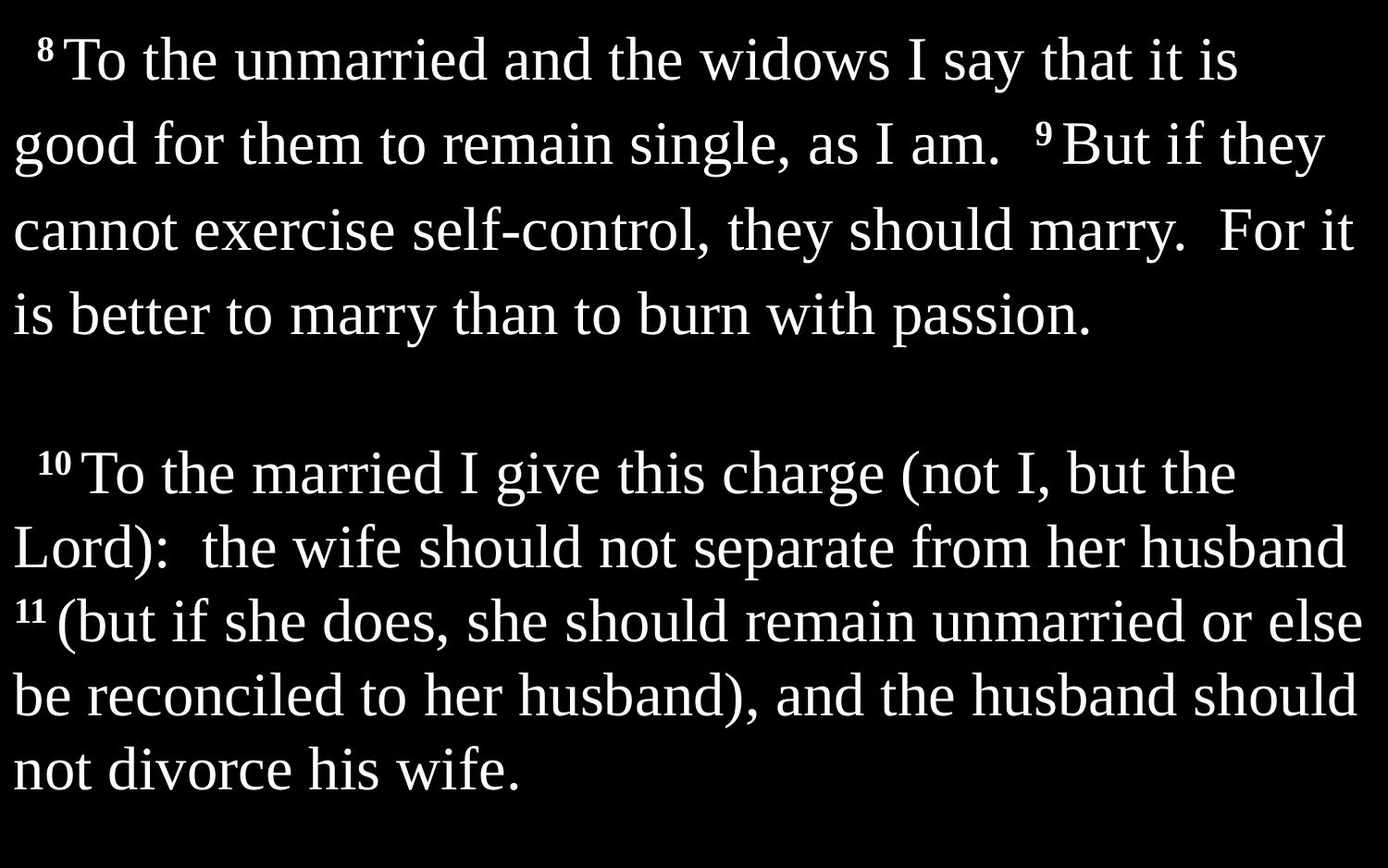

8 To the unmarried and the widows I say that it is good for them to remain single, as I am.  9 But if they cannot exercise self-control, they should marry.  For it is better to marry than to burn with passion.

10 To the married I give this charge (not I, but the Lord):  the wife should not separate from her husband 11 (but if she does, she should remain unmarried or else be reconciled to her husband), and the husband should not divorce his wife.